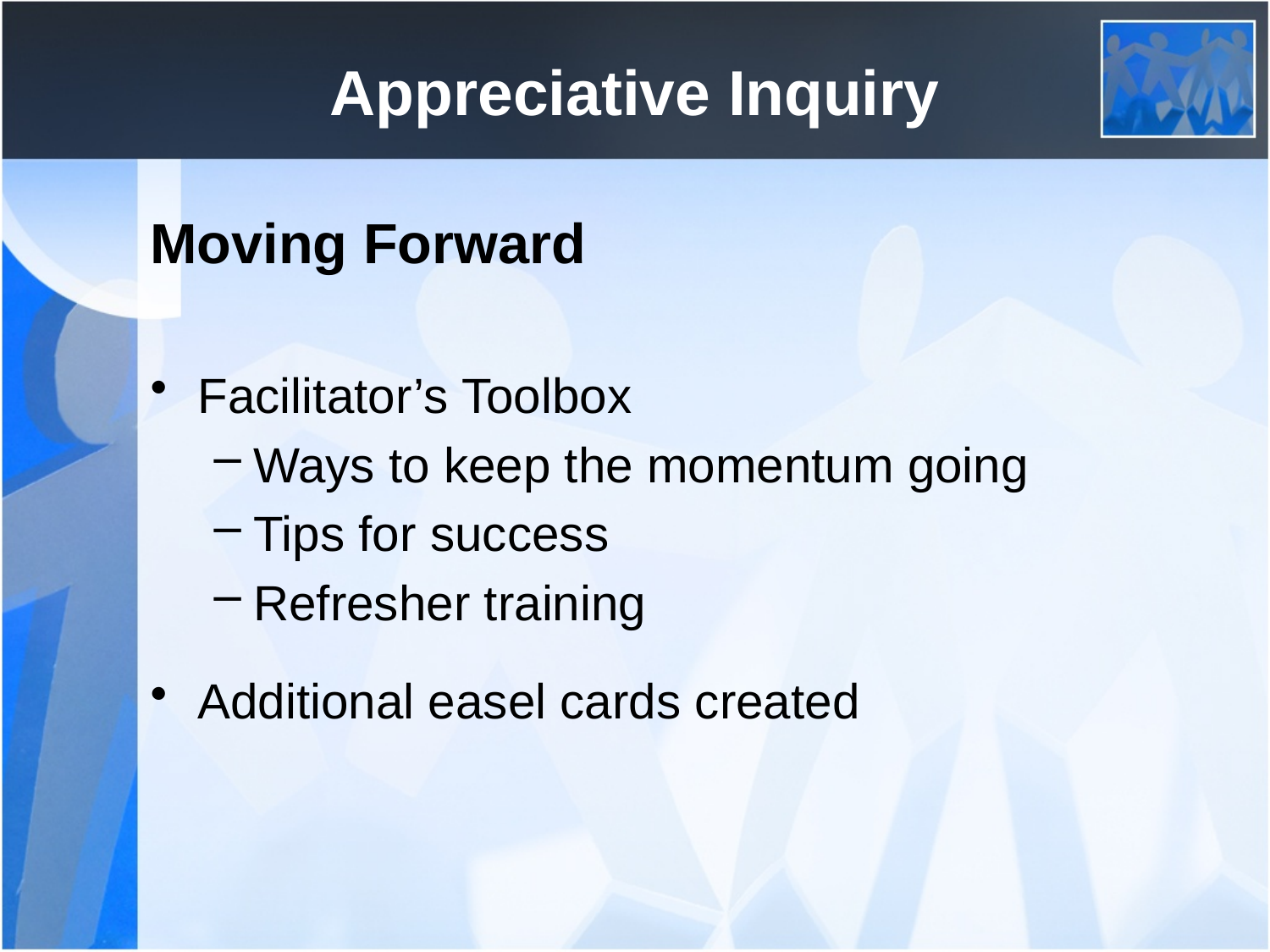

# Appreciative Inquiry
Moving Forward

Facilitator’s Toolbox
Ways to keep the momentum going
Tips for success
Refresher training

Additional easel cards created